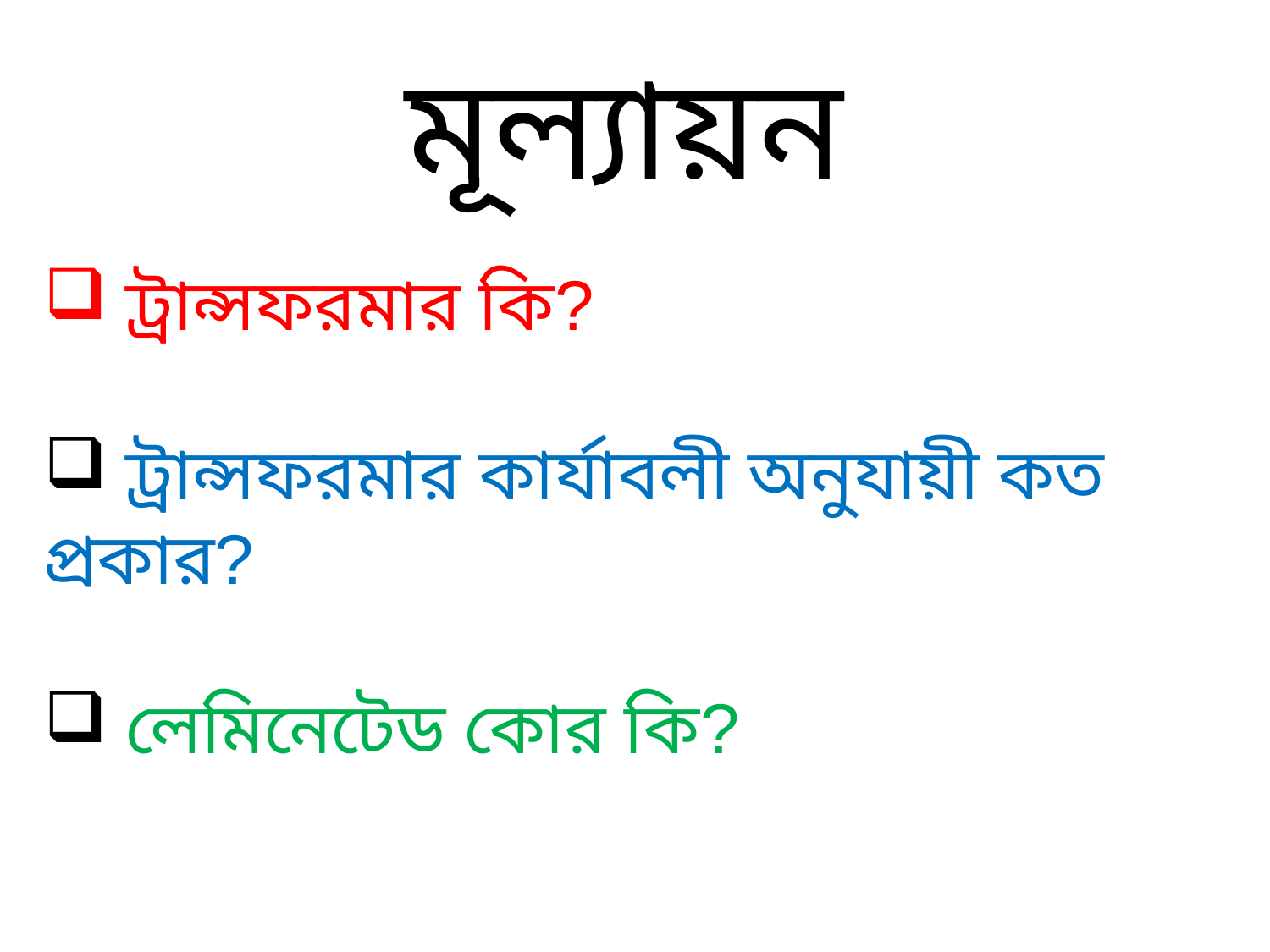

মূল্যায়ন
 ট্রান্সফরমার কি?

 ট্রান্সফরমার কার্যাবলী অনুযায়ী কত প্রকার?

 লেমিনেটেড কোর কি?